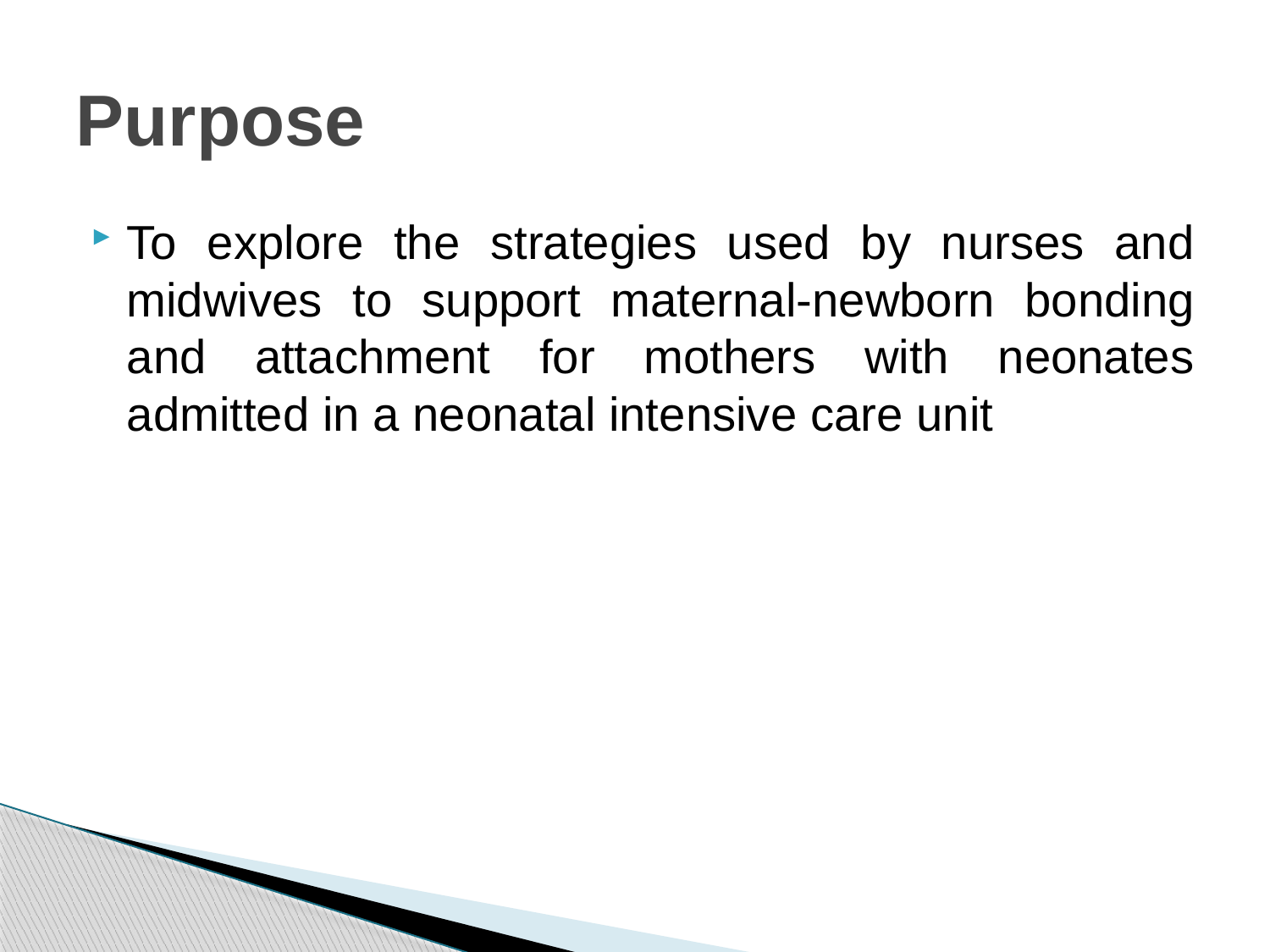

# Purpose
To explore the strategies used by nurses and midwives to support maternal-newborn bonding and attachment for mothers with neonates admitted in a neonatal intensive care unit